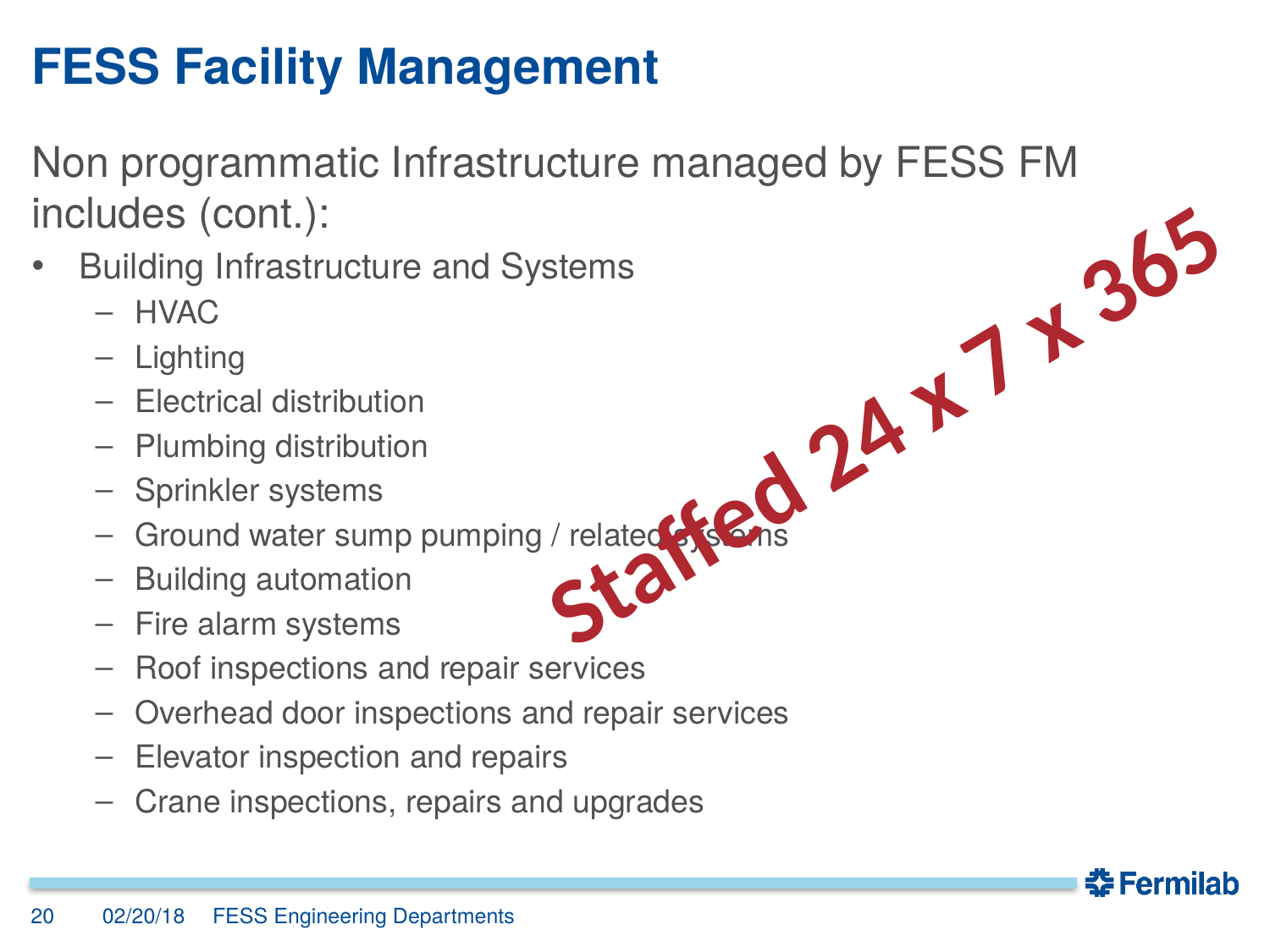

# FESS Facility Management
Non programmatic Infrastructure managed by FESS FM includes (cont.):
Building Infrastructure and Systems
HVAC
Lighting
Electrical distribution
Plumbing distribution
Sprinkler systems
Ground water sump pumping / related systems
Building automation
Fire alarm systems
Roof inspections and repair services
Overhead door inspections and repair services
Elevator inspection and repairs
Crane inspections, repairs and upgrades

Staffed 24 x 7 x 365
20
02/20/18
FESS Engineering Departments